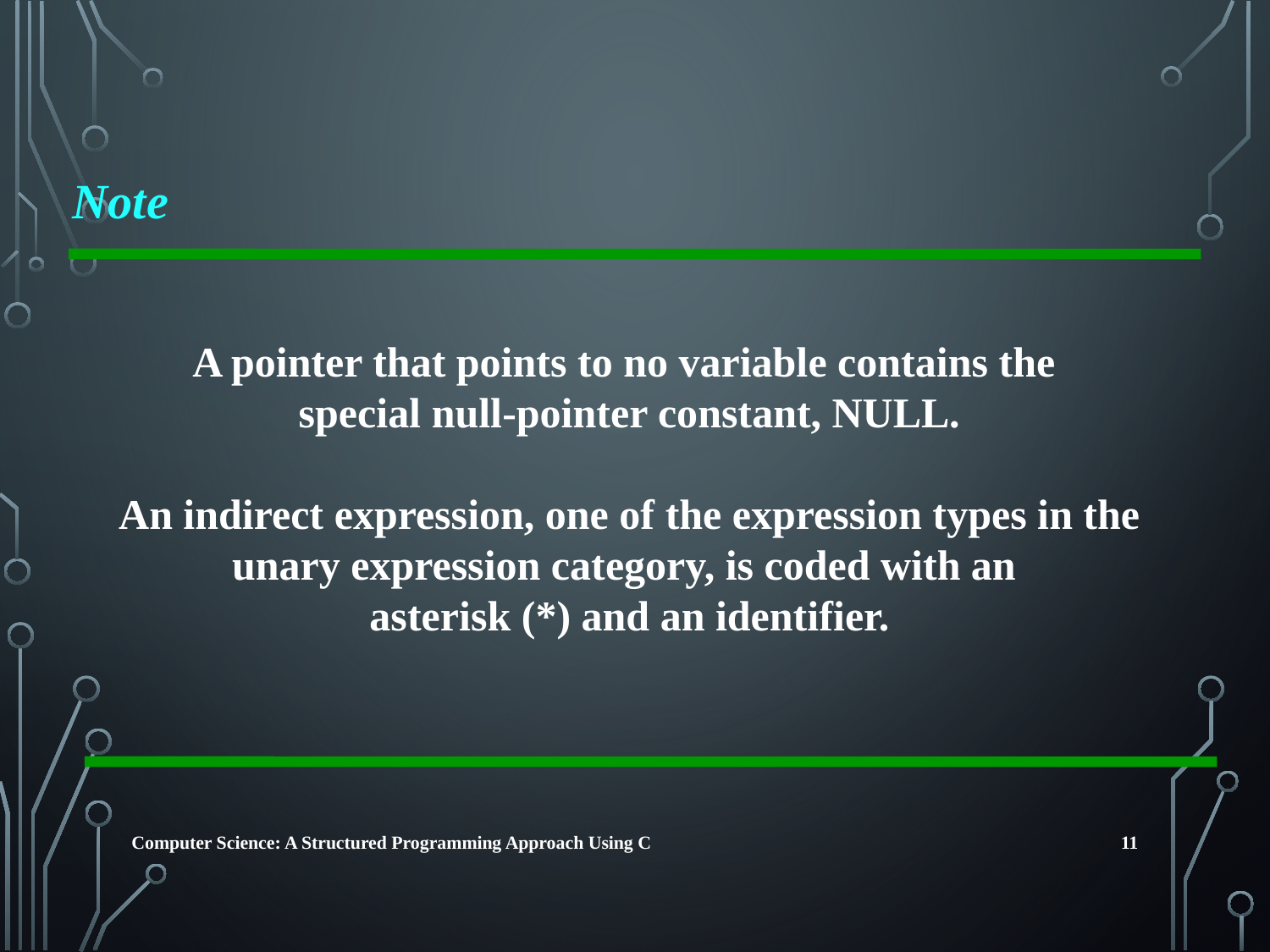

Note

A pointer that points to no variable contains the
special null-pointer constant, NULL.

An indirect expression, one of the expression types in the unary expression category, is coded with an
asterisk (*) and an identifier.

11
Computer Science: A Structured Programming Approach Using C